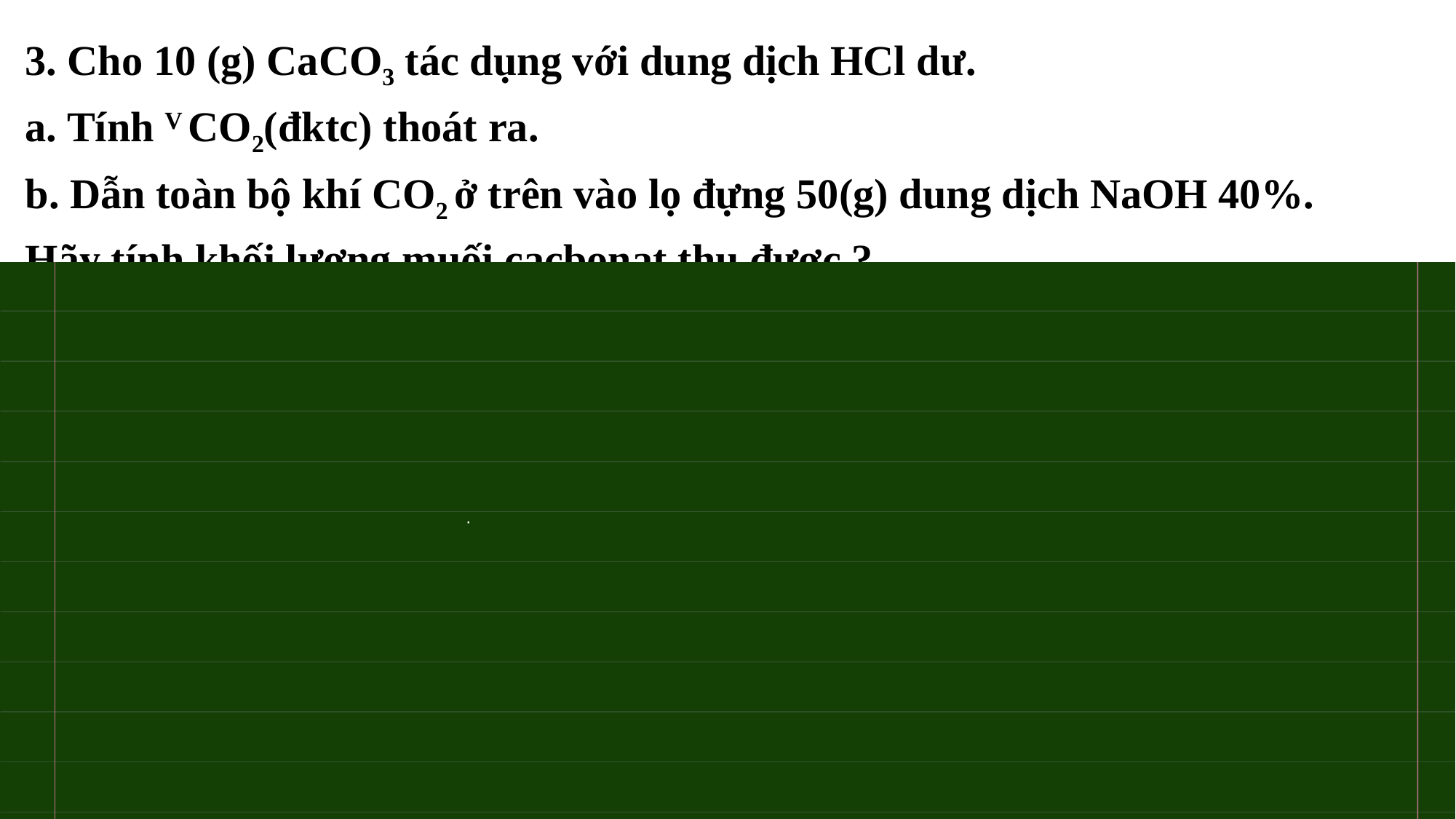

3. Cho 10 (g) CaCO3 tác dụng với dung dịch HCl dư.
a. Tính V CO2(đktc) thoát ra.
b. Dẫn toàn bộ khí CO2 ở trên vào lọ đựng 50(g) dung dịch NaOH 40%. Hãy tính khối lượng muối cacbonat thu được ?